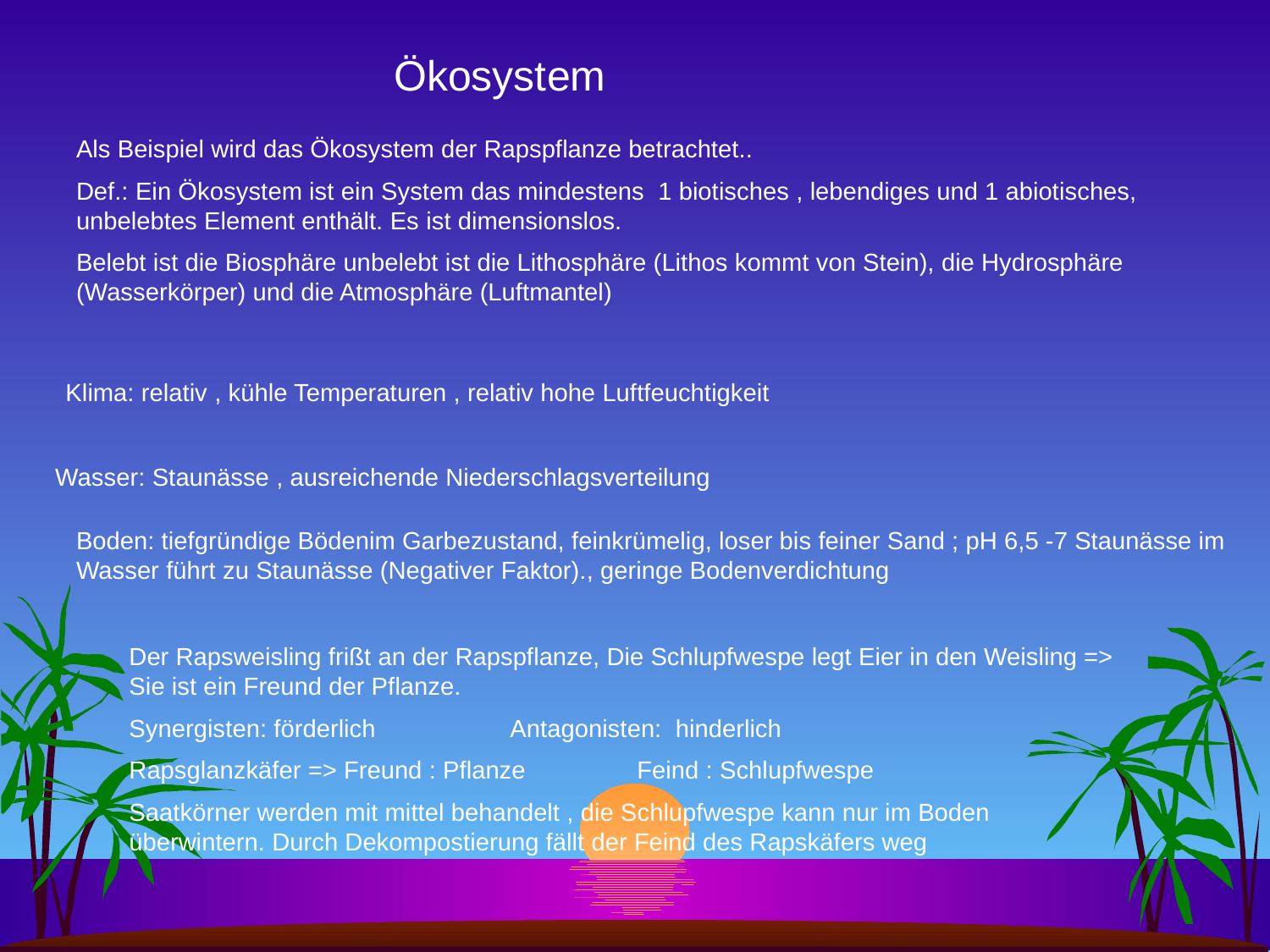

Ökosystem
Als Beispiel wird das Ökosystem der Rapspflanze betrachtet..
Def.: Ein Ökosystem ist ein System das mindestens  1 biotisches , lebendiges und 1 abiotisches, unbelebtes Element enthält. Es ist dimensionslos.
Belebt ist die Biosphäre unbelebt ist die Lithosphäre (Lithos kommt von Stein), die Hydrosphäre (Wasserkörper) und die Atmosphäre (Luftmantel)
Klima: relativ , kühle Temperaturen , relativ hohe Luftfeuchtigkeit
Wasser: Staunässe , ausreichende Niederschlagsverteilung
Boden: tiefgründige Bödenim Garbezustand, feinkrümelig, loser bis feiner Sand ; pH 6,5 -7 Staunässe im Wasser führt zu Staunässe (Negativer Faktor)., geringe Bodenverdichtung
Der Rapsweisling frißt an der Rapspflanze, Die Schlupfwespe legt Eier in den Weisling => Sie ist ein Freund der Pflanze.
Synergisten: förderlich   	Antagonisten:  hinderlich
Rapsglanzkäfer => Freund : Pflanze   	Feind : Schlupfwespe
Saatkörner werden mit mittel behandelt , die Schlupfwespe kann nur im Boden überwintern. Durch Dekompostierung fällt der Feind des Rapskäfers weg